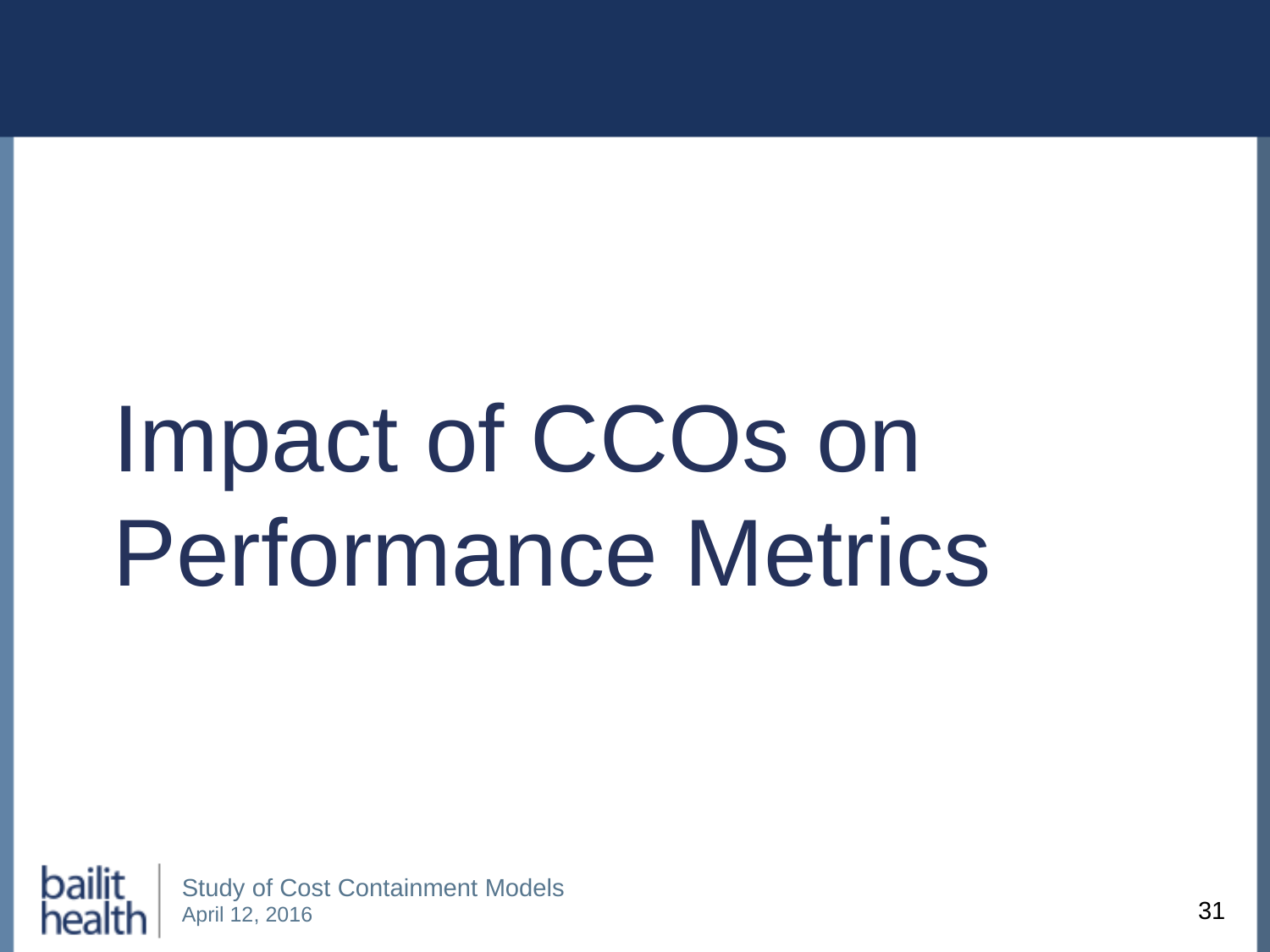

Impact of CCOs on Performance Metrics
31